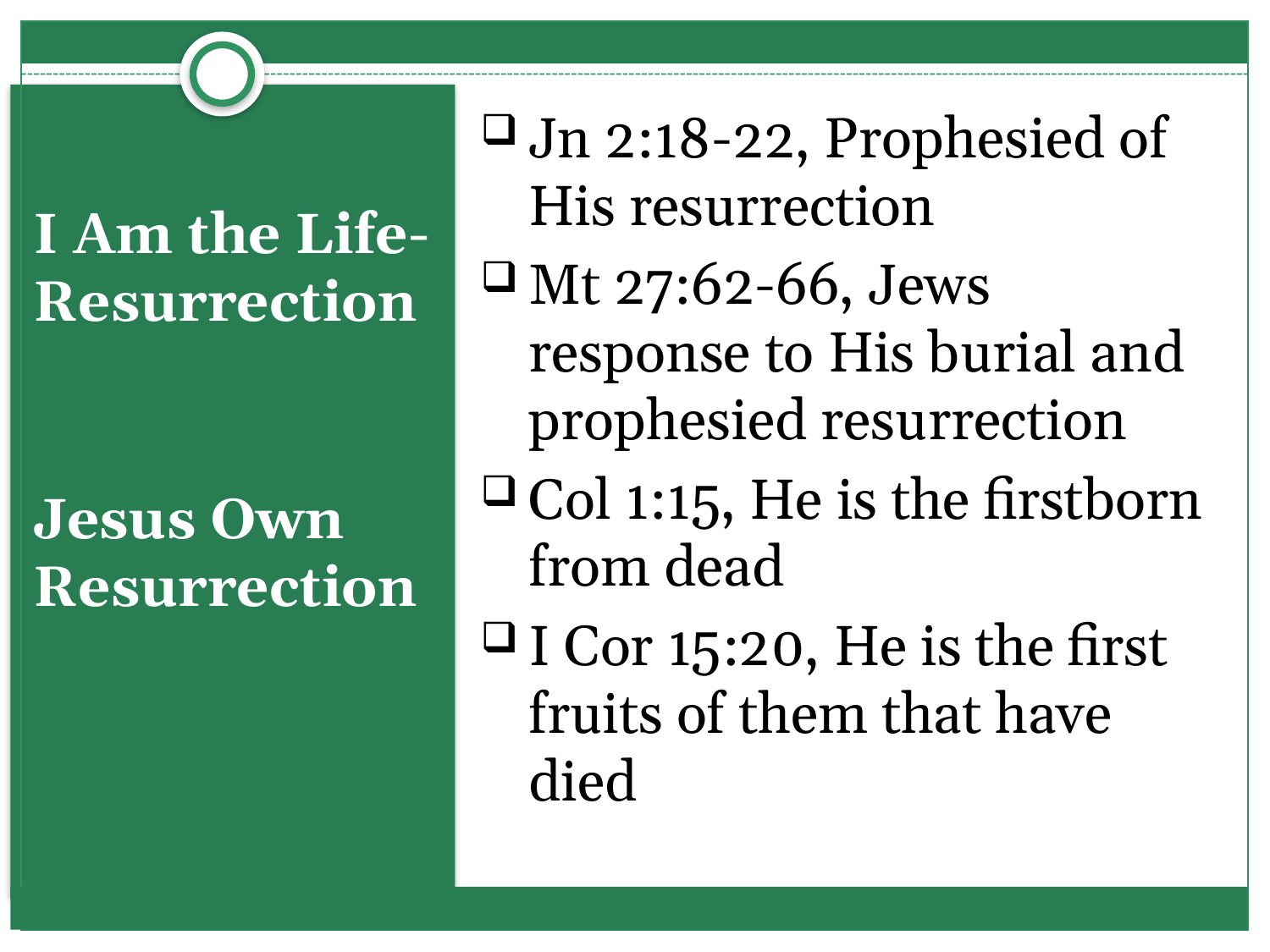

Jn 2:18-22, Prophesied of  His resurrection
Mt 27:62-66, Jews response to His burial and prophesied resurrection
Col 1:15, He is the firstborn from dead
I Cor 15:20, He is the first fruits of them that have died
# I Am the Life- Resurrection
Jesus Own Resurrection